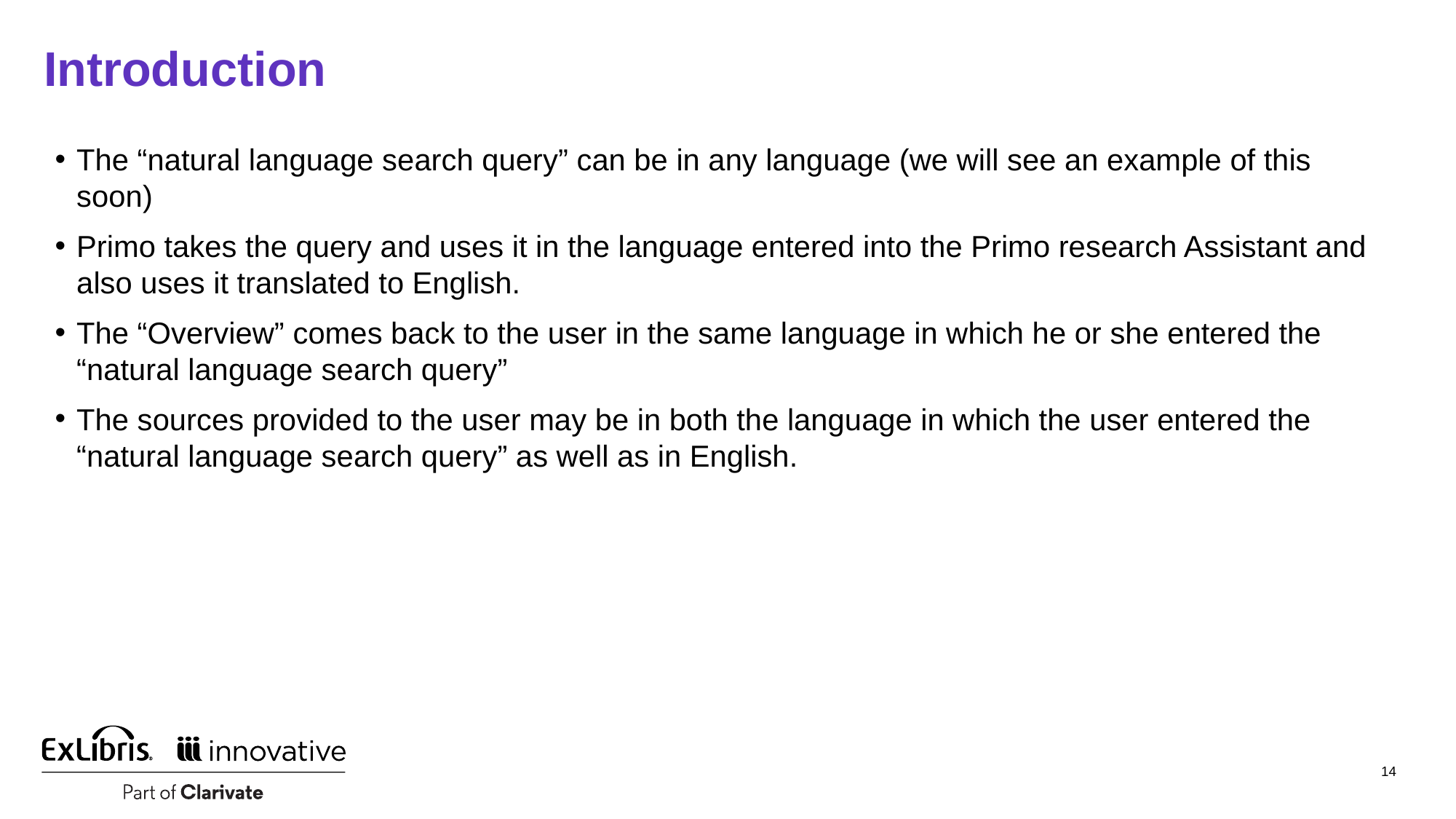

# Introduction
The “natural language search query” can be in any language (we will see an example of this soon)
Primo takes the query and uses it in the language entered into the Primo research Assistant and also uses it translated to English.
The “Overview” comes back to the user in the same language in which he or she entered the “natural language search query”
The sources provided to the user may be in both the language in which the user entered the “natural language search query” as well as in English.

14